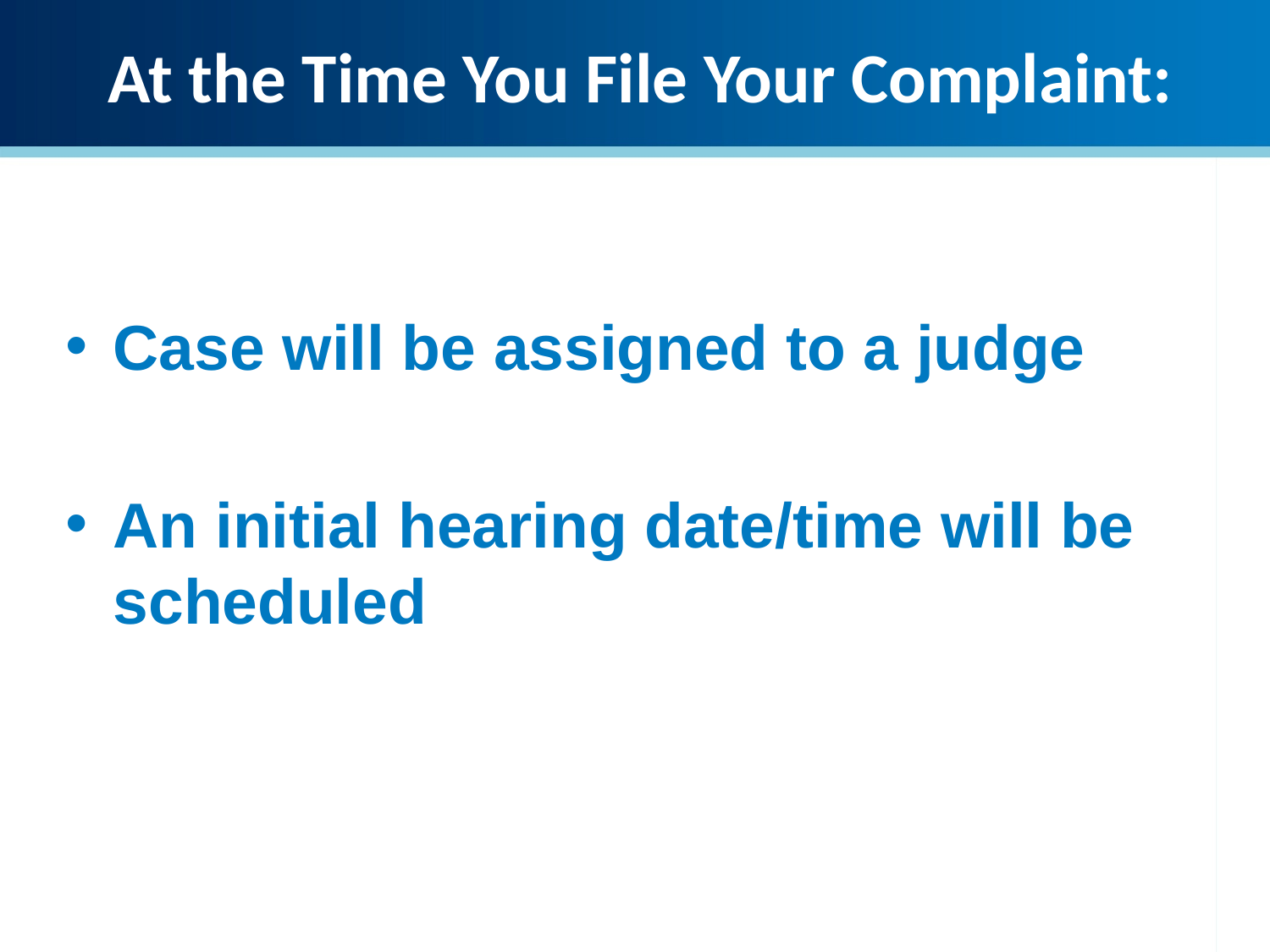

At the Time You File Your Complaint:

Case will be assigned to a judge

An initial hearing date/time will be scheduled